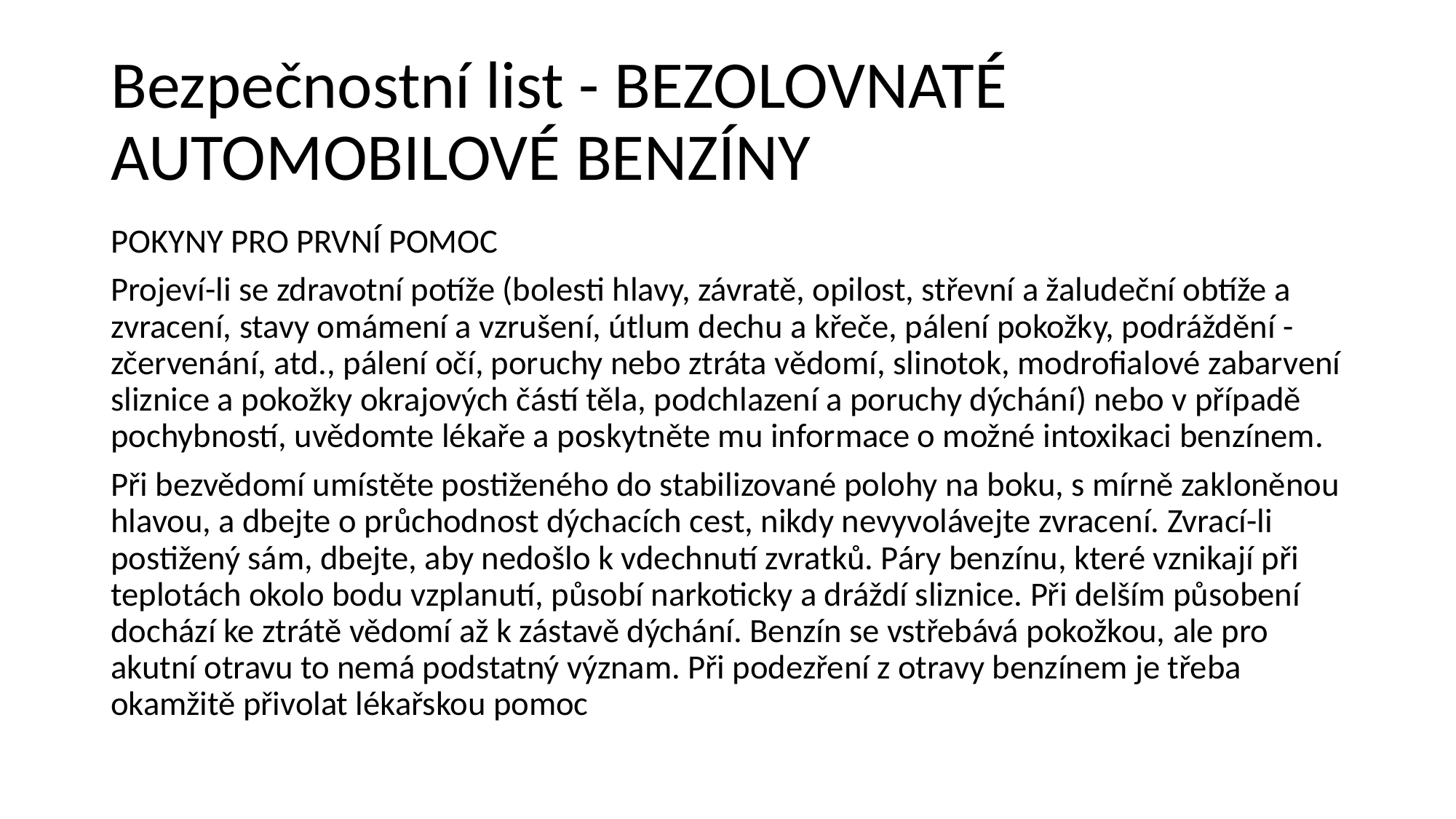

# Bezpečnostní list - BEZOLOVNATÉ AUTOMOBILOVÉ BENZÍNY
POKYNY PRO PRVNÍ POMOC
Projeví-li se zdravotní potíže (bolesti hlavy, závratě, opilost, střevní a žaludeční obtíže a zvracení, stavy omámení a vzrušení, útlum dechu a křeče, pálení pokožky, podráždění - zčervenání, atd., pálení očí, poruchy nebo ztráta vědomí, slinotok, modrofialové zabarvení sliznice a pokožky okrajových částí těla, podchlazení a poruchy dýchání) nebo v případě pochybností, uvědomte lékaře a poskytněte mu informace o možné intoxikaci benzínem.
Při bezvědomí umístěte postiženého do stabilizované polohy na boku, s mírně zakloněnou hlavou, a dbejte o průchodnost dýchacích cest, nikdy nevyvolávejte zvracení. Zvrací-li postižený sám, dbejte, aby nedošlo k vdechnutí zvratků. Páry benzínu, které vznikají při teplotách okolo bodu vzplanutí, působí narkoticky a dráždí sliznice. Při delším působení dochází ke ztrátě vědomí až k zástavě dýchání. Benzín se vstřebává pokožkou, ale pro akutní otravu to nemá podstatný význam. Při podezření z otravy benzínem je třeba okamžitě přivolat lékařskou pomoc